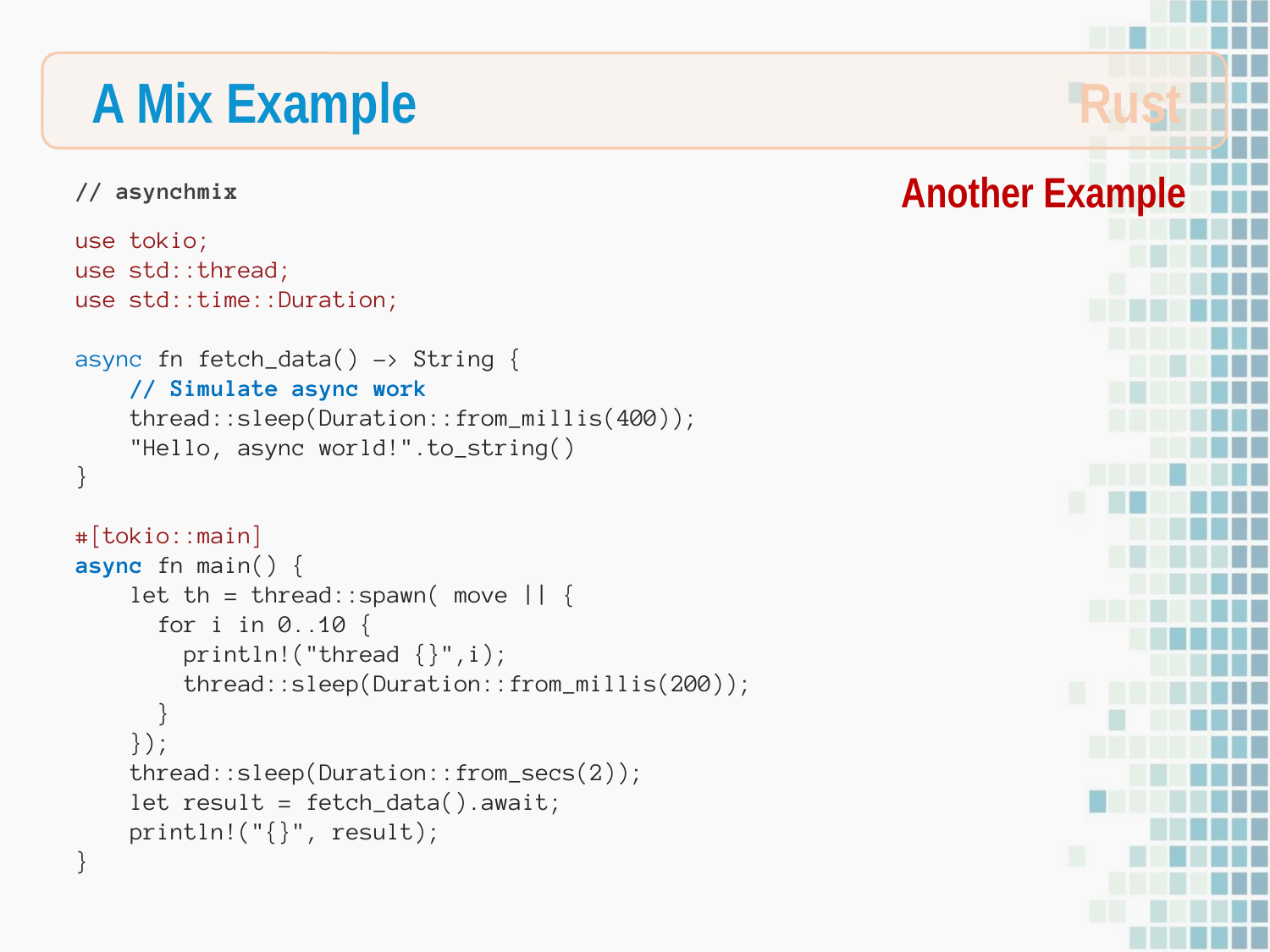

Rust

A Mix Example
Another Example
// asynchmix

use tokio;
use std::thread;
use std::time::Duration;

async fn fetch_data() -> String {
    // Simulate async work
    thread::sleep(Duration::from_millis(400));
    "Hello, async world!".to_string()
}

#[tokio::main]
async fn main() {
    let th = thread::spawn( move || {
      for i in 0..10 {
        println!("thread {}",i);
        thread::sleep(Duration::from_millis(200));
      }
    });
    thread::sleep(Duration::from_secs(2));
    let result = fetch_data().await;
    println!("{}", result);
}